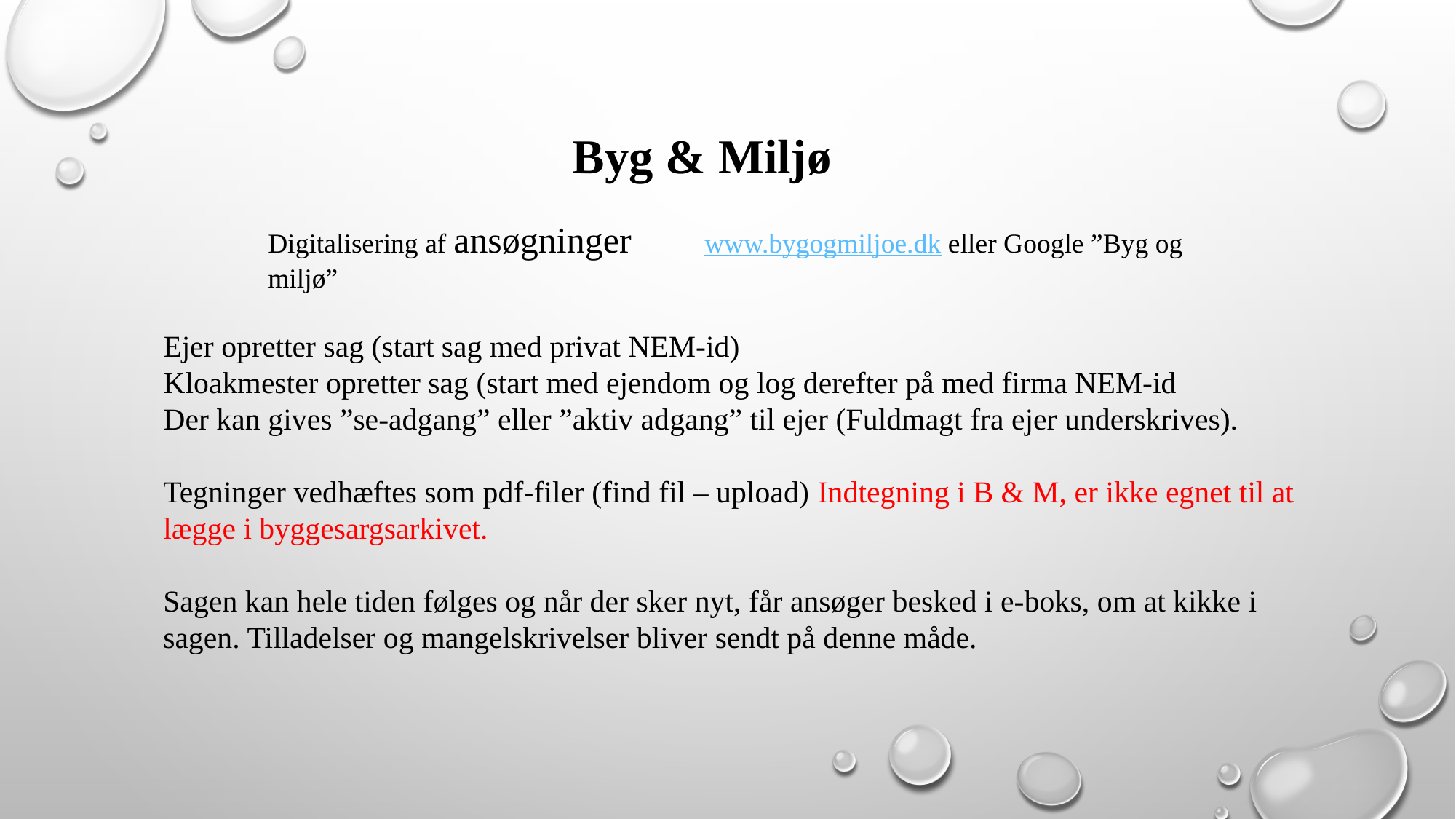

Byg & Miljø
Digitalisering af ansøgninger	www.bygogmiljoe.dk eller Google ”Byg og miljø”
Ejer opretter sag (start sag med privat NEM-id)
Kloakmester opretter sag (start med ejendom og log derefter på med firma NEM-id
Der kan gives ”se-adgang” eller ”aktiv adgang” til ejer (Fuldmagt fra ejer underskrives).

Tegninger vedhæftes som pdf-filer (find fil – upload) Indtegning i B & M, er ikke egnet til at lægge i byggesargsarkivet.

Sagen kan hele tiden følges og når der sker nyt, får ansøger besked i e-boks, om at kikke i sagen. Tilladelser og mangelskrivelser bliver sendt på denne måde.